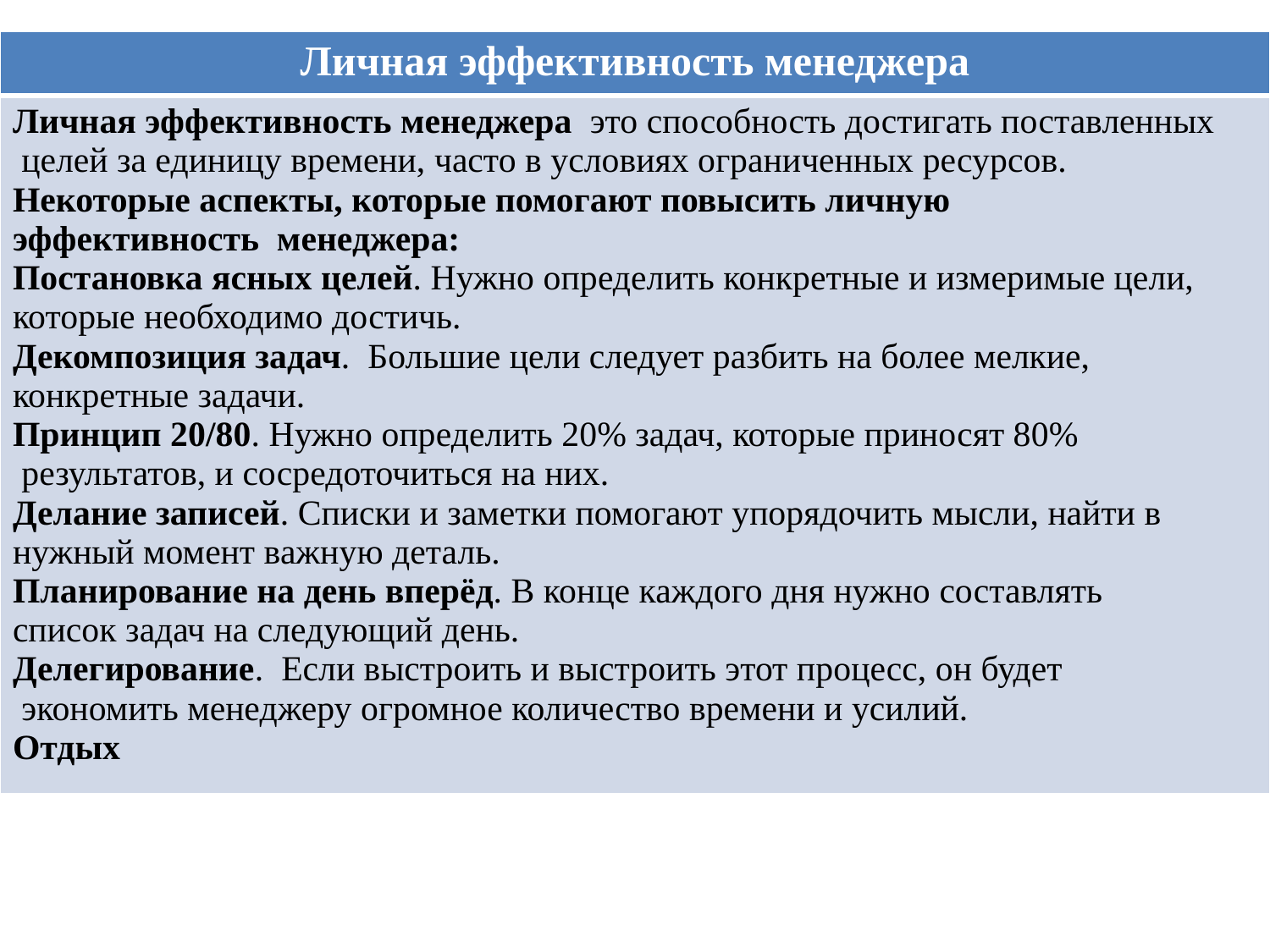

| Личная эффективность менеджера |
| --- |
| Личная эффективность менеджера  это способность достигать поставленных  целей за единицу времени, часто в условиях ограниченных ресурсов.  Некоторые аспекты, которые помогают повысить личную  эффективность  менеджера: Постановка ясных целей. Нужно определить конкретные и измеримые цели,  которые необходимо достичь.  Декомпозиция задач.  Большие цели следует разбить на более мелкие,  конкретные задачи.  Принцип 20/80. Нужно определить 20% задач, которые приносят 80%  результатов, и сосредоточиться на них.  Делание записей. Списки и заметки помогают упорядочить мысли, найти в  нужный момент важную деталь.  Планирование на день вперёд. В конце каждого дня нужно составлять  список задач на следующий день.  Делегирование.  Если выстроить и выстроить этот процесс, он будет  экономить менеджеру огромное количество времени и усилий.  Отдых |